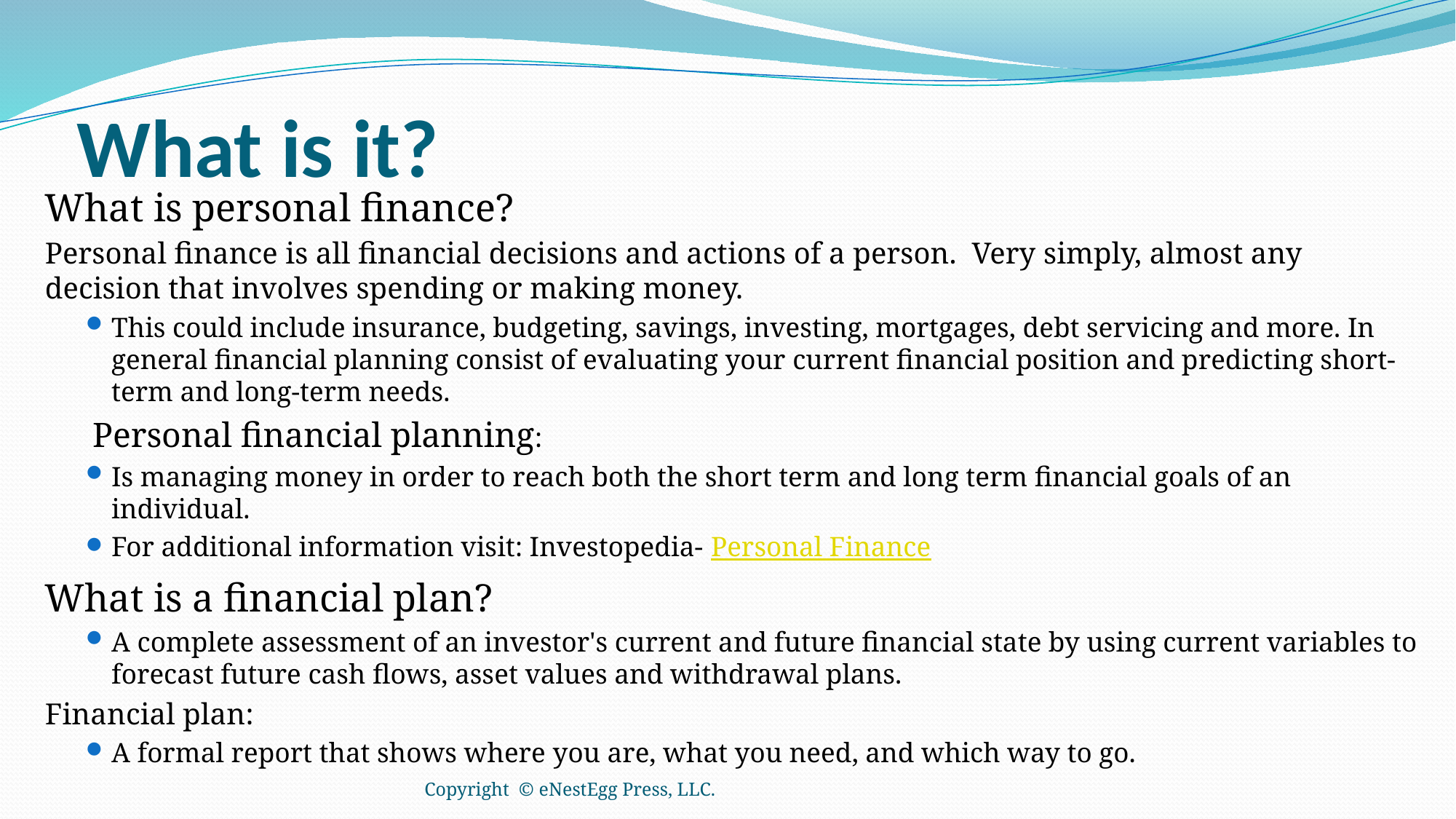

# What is it?
What is personal finance?
Personal finance is all financial decisions and actions of a person.  Very simply, almost any decision that involves spending or making money.
This could include insurance, budgeting, savings, investing, mortgages, debt servicing and more. In general financial planning consist of evaluating your current financial position and predicting short-term and long-term needs.
Personal financial planning:
Is managing money in order to reach both the short term and long term financial goals of an individual.
For additional information visit: Investopedia- Personal Finance
What is a financial plan?
A complete assessment of an investor's current and future financial state by using current variables to forecast future cash flows, asset values and withdrawal plans.
Financial plan:
A formal report that shows where you are, what you need, and which way to go.

Copyright  © eNestEgg Press, LLC.